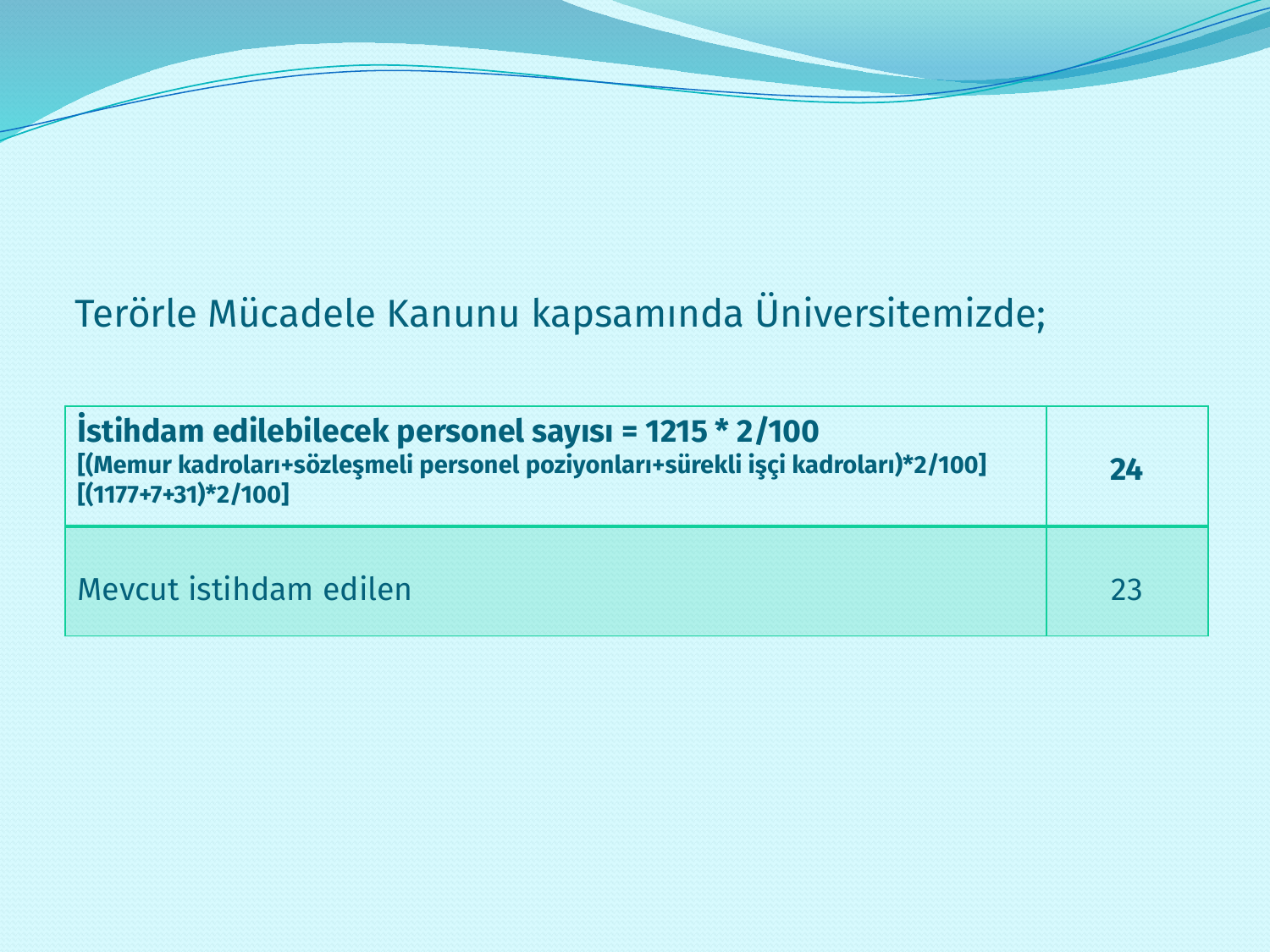

# Terörle Mücadele Kanunu kapsamında Üniversitemizde;
| İstihdam edilebilecek personel sayısı = 1215 \* 2/100 [(Memur kadroları+sözleşmeli personel poziyonları+sürekli işçi kadroları)\*2/100] [(1177+7+31)\*2/100] | 24 |
| --- | --- |
| Mevcut istihdam edilen | 23 |